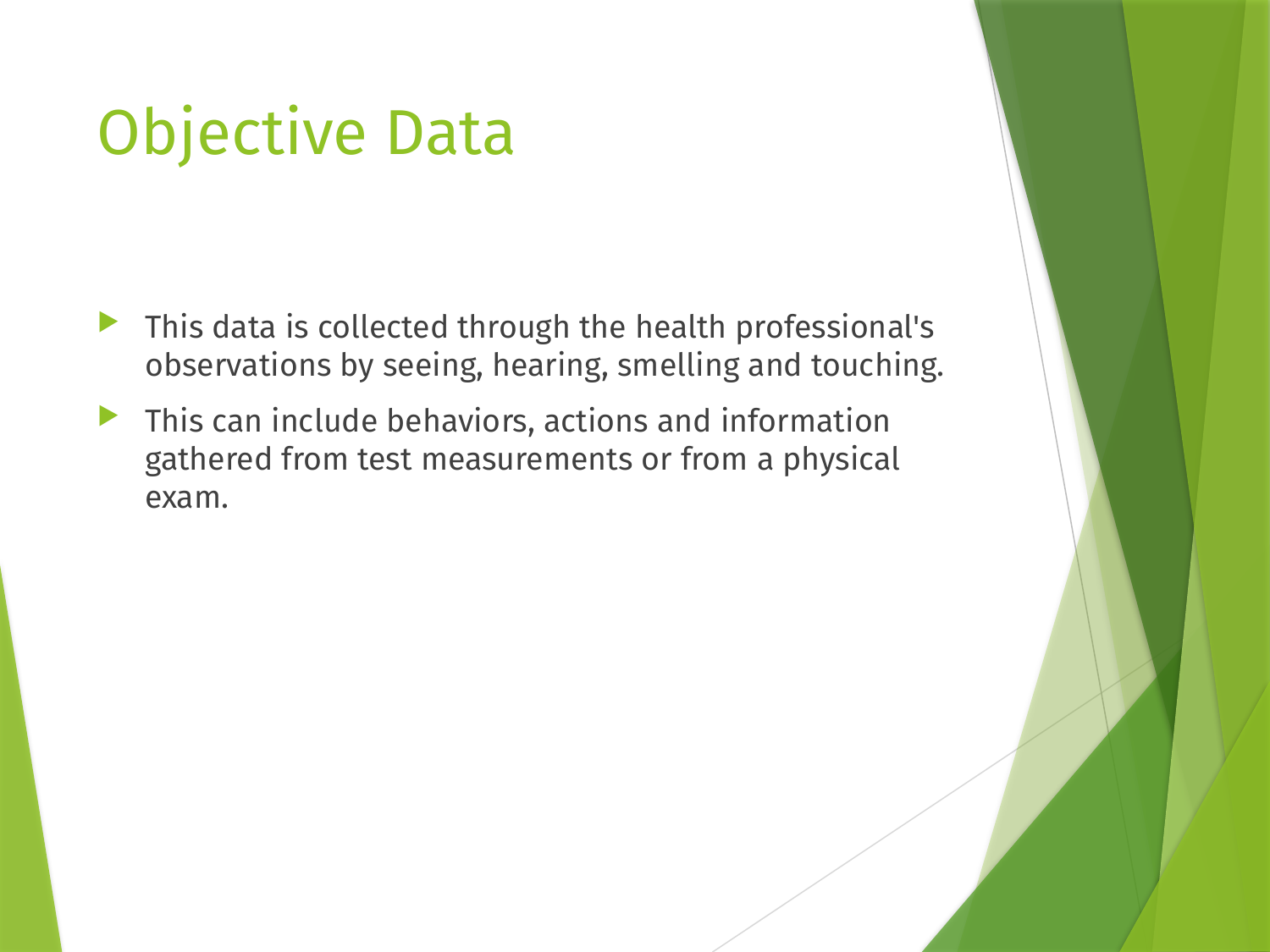

# Objective Data
This data is collected through the health professional's observations by seeing, hearing, smelling and touching.
This can include behaviors, actions and information gathered from test measurements or from a physical exam.